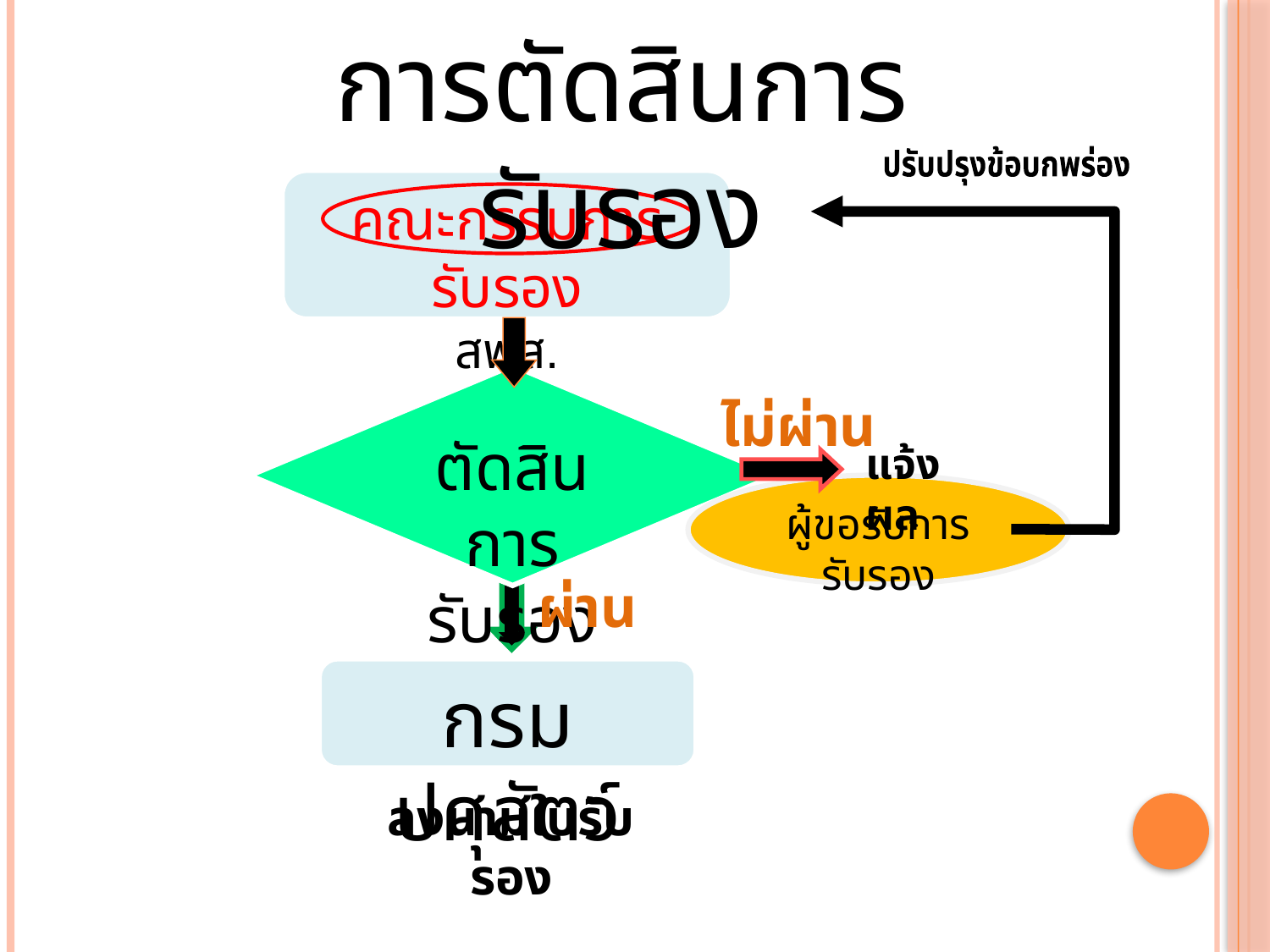

การตัดสินการรับรอง
ปรับปรุงข้อบกพร่อง

แจ้งผล

ผู้ขอรับการรับรอง
คณะกรรมการรับรอง
สพส.

ตัดสินการรับรอง
ไม่ผ่าน
ผ่าน

กรมปศุสัตว์
ลงนามใบรับรอง